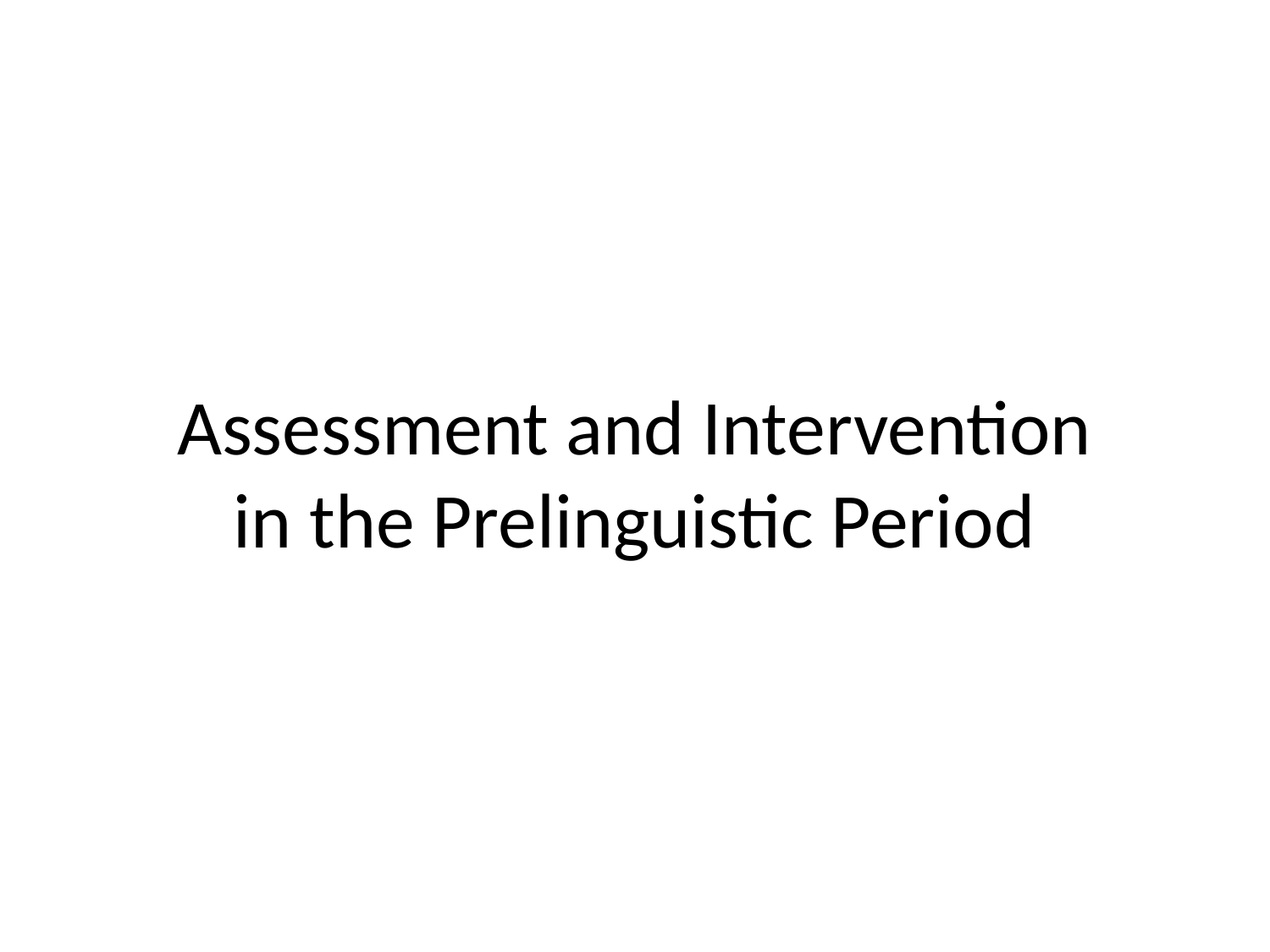

# Assessment and Intervention in the Prelinguistic Period